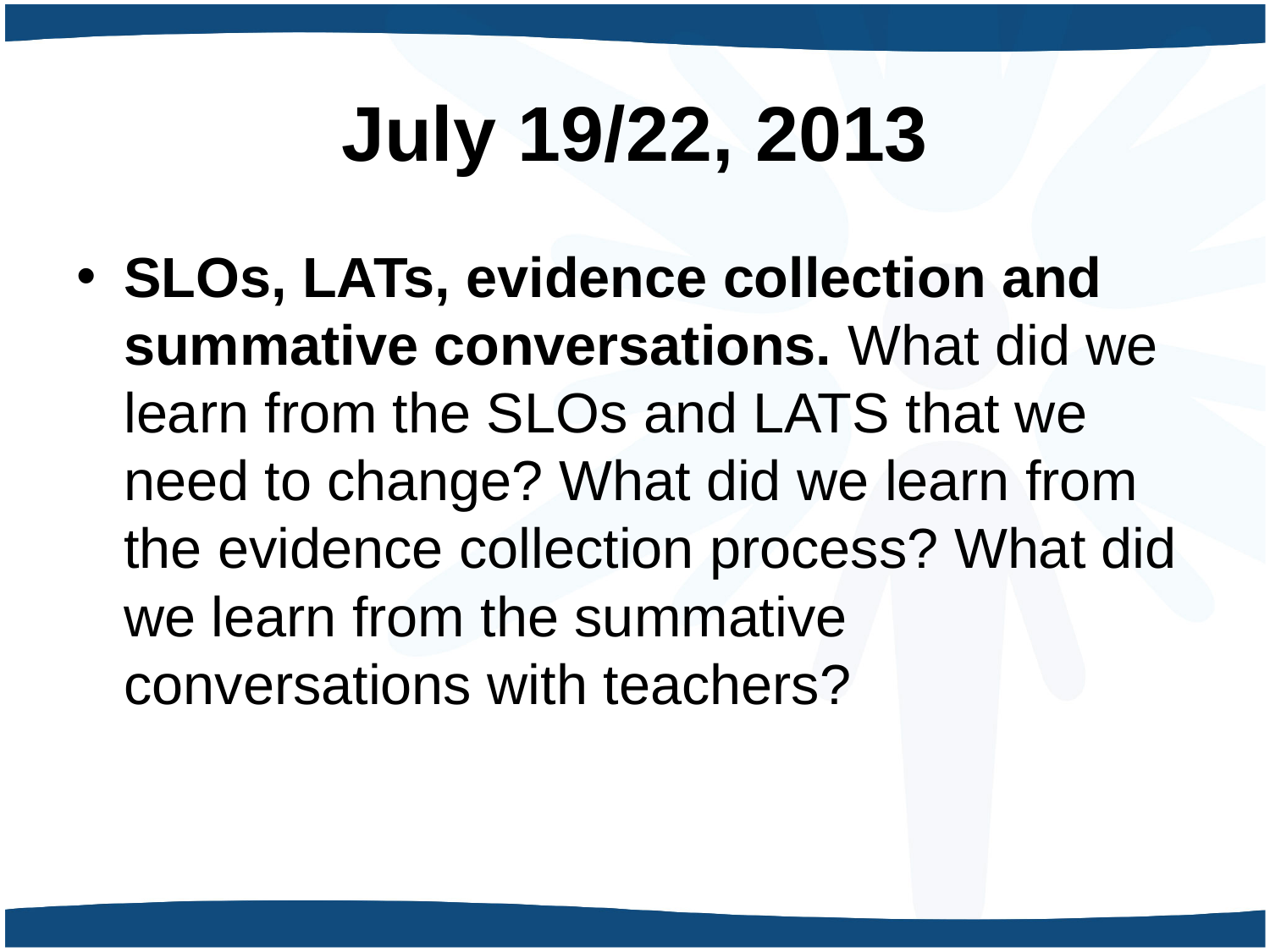

# July 19/22, 2013
SLOs, LATs, evidence collection and summative conversations. What did we learn from the SLOs and LATS that we need to change? What did we learn from the evidence collection process? What did we learn from the summative conversations with teachers?